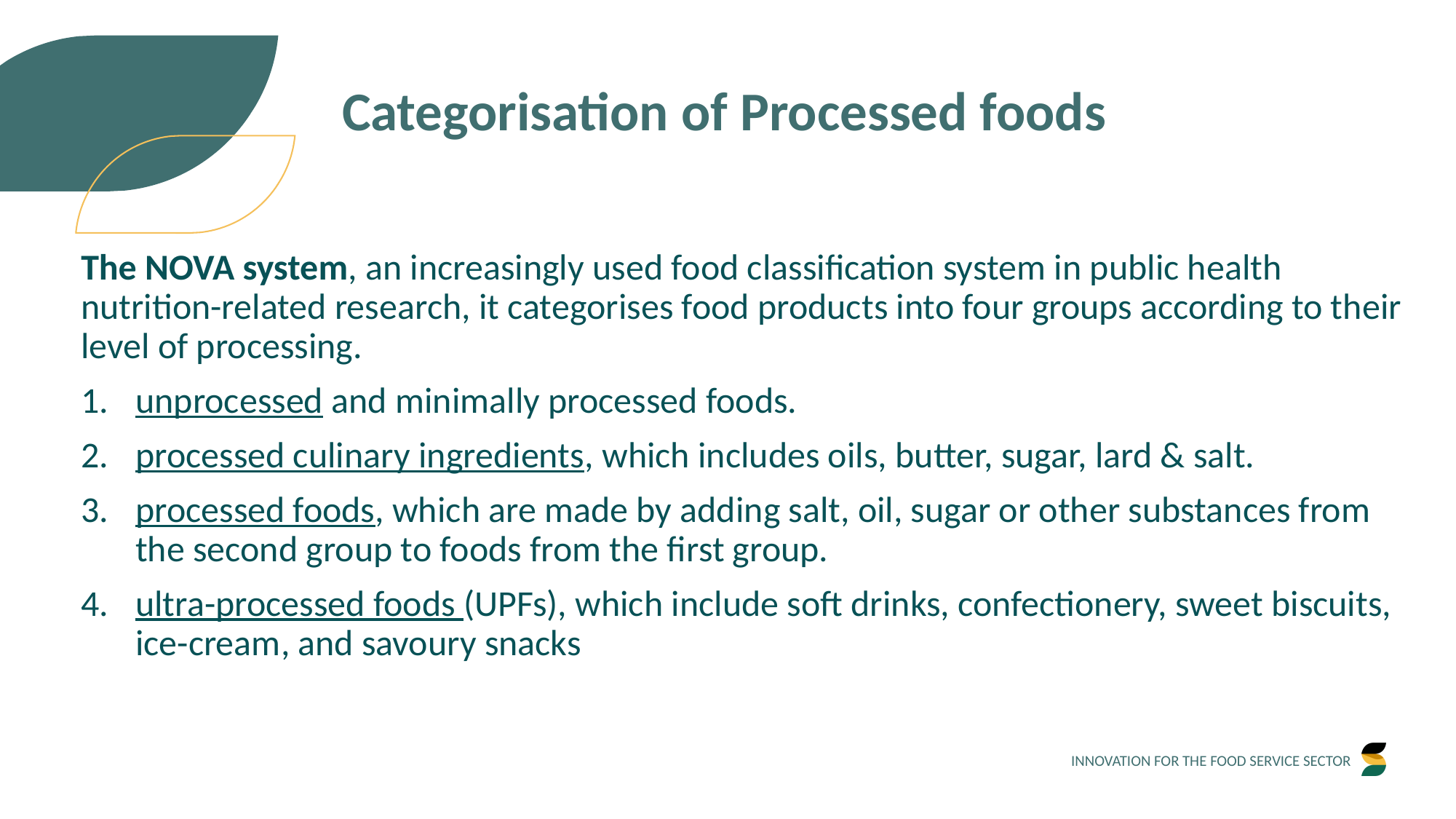

Categorisation of Processed foods
The NOVA system, an increasingly used food classification system in public health nutrition-related research, it categorises food products into four groups according to their level of processing.
unprocessed and minimally processed foods.
processed culinary ingredients, which includes oils, butter, sugar, lard & salt.
processed foods, which are made by adding salt, oil, sugar or other substances from the second group to foods from the first group.
ultra-processed foods (UPFs), which include soft drinks, confectionery, sweet biscuits, ice-cream, and savoury snacks